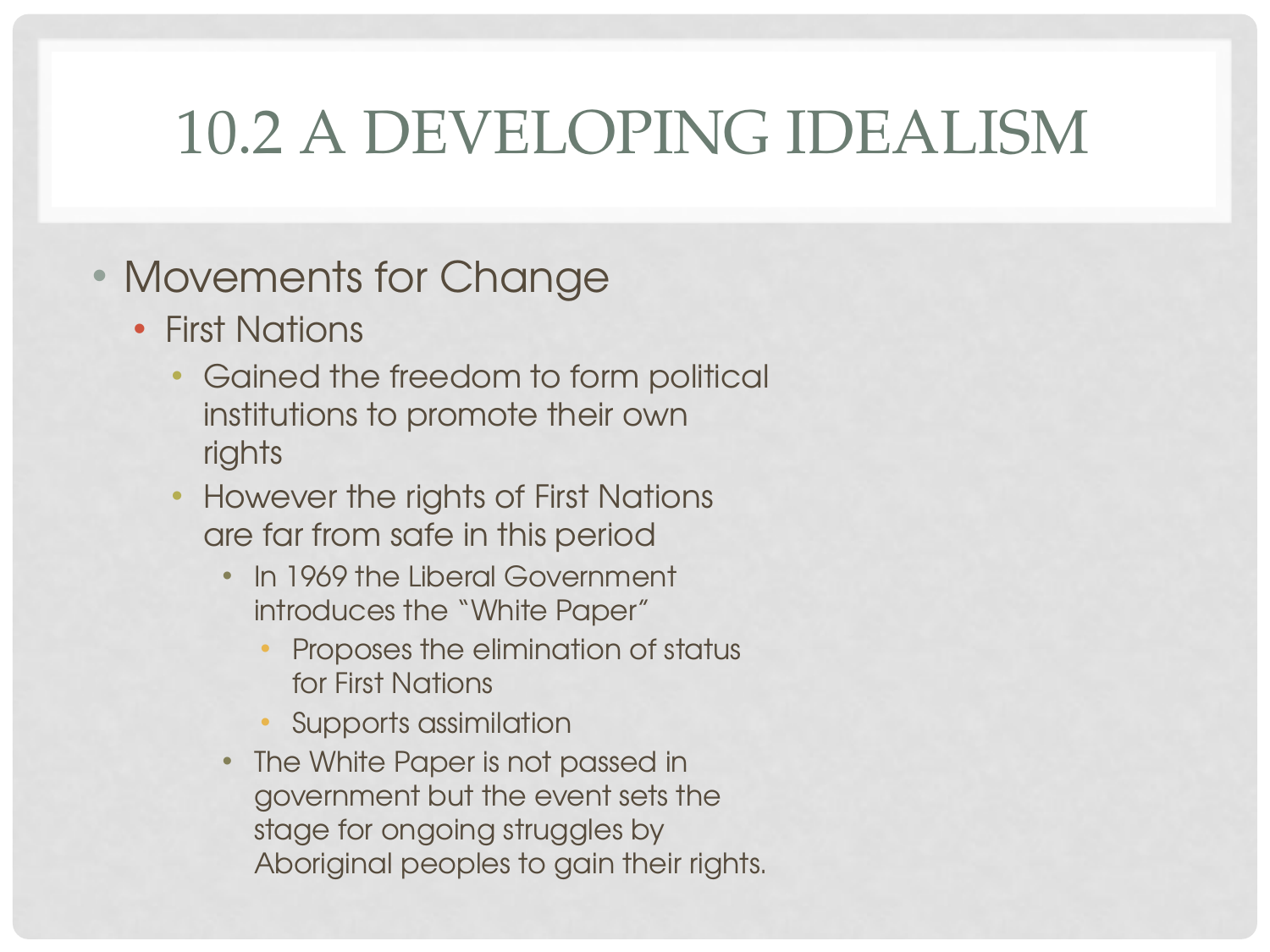

# 10.2 A Developing Idealism
Movements for Change
First Nations
Gained the freedom to form political institutions to promote their own rights
However the rights of First Nations are far from safe in this period
In 1969 the Liberal Government introduces the “White Paper”
Proposes the elimination of status for First Nations
Supports assimilation
The White Paper is not passed in government but the event sets the stage for ongoing struggles by Aboriginal peoples to gain their rights.